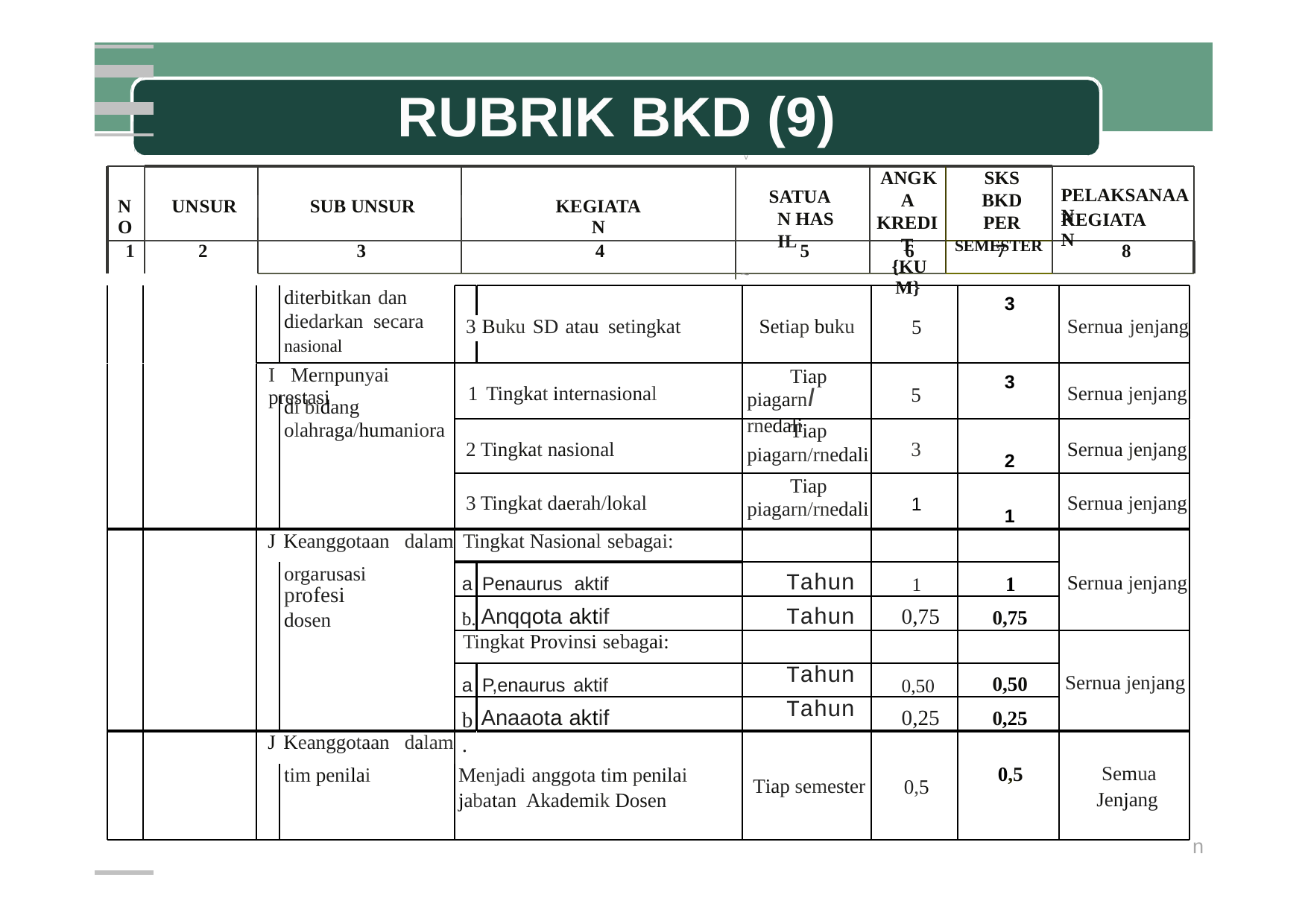

RUBRIK
BKD
(9)

v

NO

UNSUR

SUB UNSUR

KEGIATAN

SATUAN HAS IL

ANGKA KREDIT
{KUM}

SKS BKD PER
SEMESTER

PELAKSANAAN

KEGIATAN

1

2

3

4

5

6

7

8

~

diterbitkan dan diedarkan  secara
nasional

Setiap buku

5

3

Sernua jenjang

3 Buku SD atau setingkat

I   Mernpunyai prestasi

1 Tingkat internasional

Tiap piagarnI rnedali

5

3

Sernua jenjang

di bidang
olahraga/humaniora

2 Tingkat nasional

Tiap piagarn/rnedali

3

2

Sernua jenjang

3 Tingkat daerah/lokal

Tiap piagarn/rnedali

1

1

Sernua jenjang

J Keanggotaan  dalam

Tingkat Nasional sebagai:

Sernua jenjang

orgarusasi      profesi
dosen

a.

Penaurus  aktif

Tahun

1

1

b.

Anqqota aktif

Tahun

0,75

0,75

Tingkat Provinsi sebagai:

Sernua jenjang

a.

P,enaurus aktif

Tahun

0,50

0,50

b.

Anaaota aktif

Tahun

0,25

0,25

J Keanggotaan  dalam

Menjadi anggota tim penilai
jabatan Akademik Dosen

Tiap semester

0,5

0,5

Semua
Jenjang

tim penilai

n